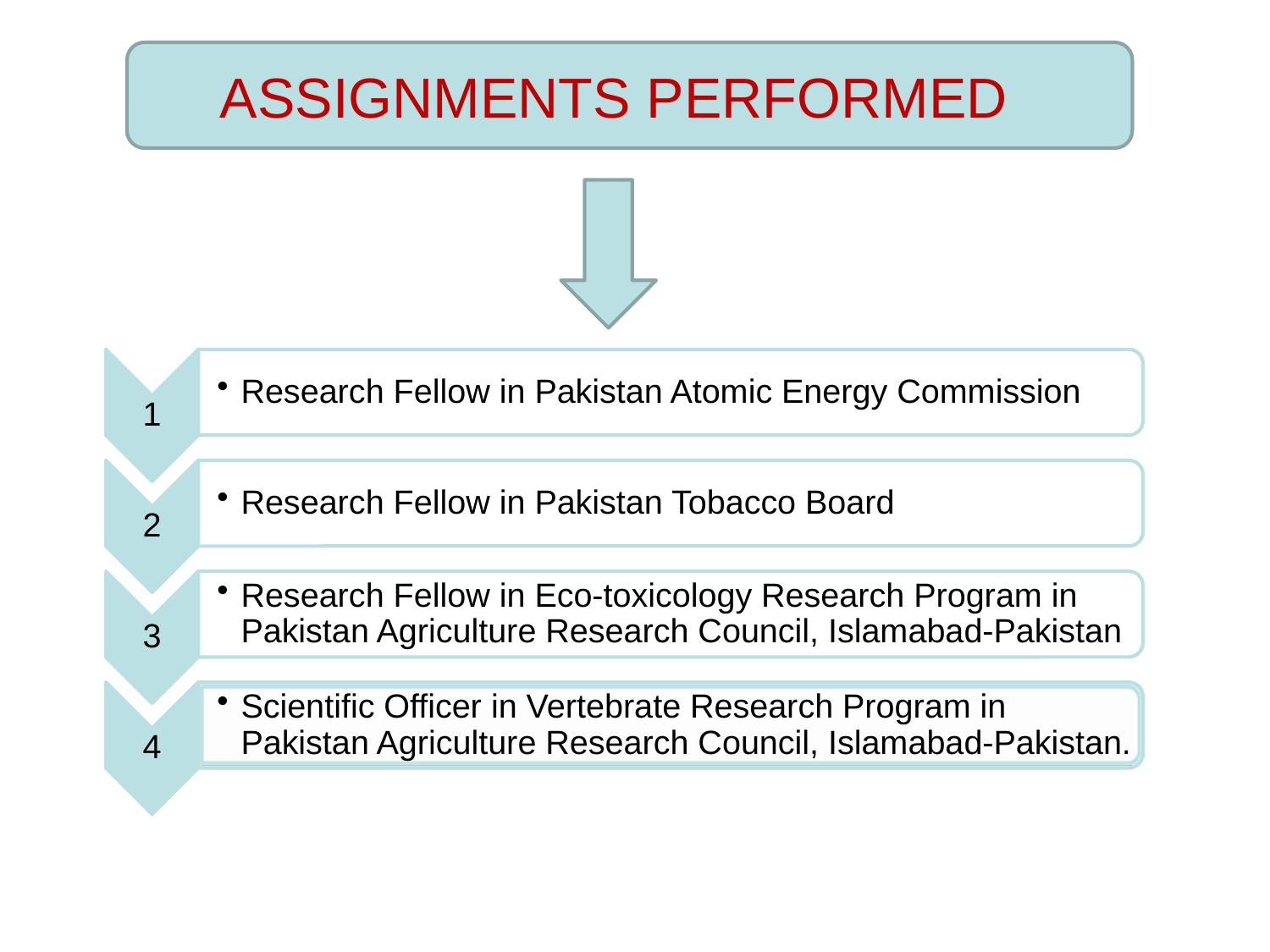

ASSIGNMENTS PERFORMED

1
Research Fellow in Pakistan Atomic Energy Commission
2
Research Fellow in Pakistan Tobacco Board
3
Research Fellow in Eco-toxicology Research Program in Pakistan Agriculture Research Council, Islamabad-Pakistan
4
Scientific Officer in Vertebrate Research Program in Pakistan Agriculture Research Council, Islamabad-Pakistan.